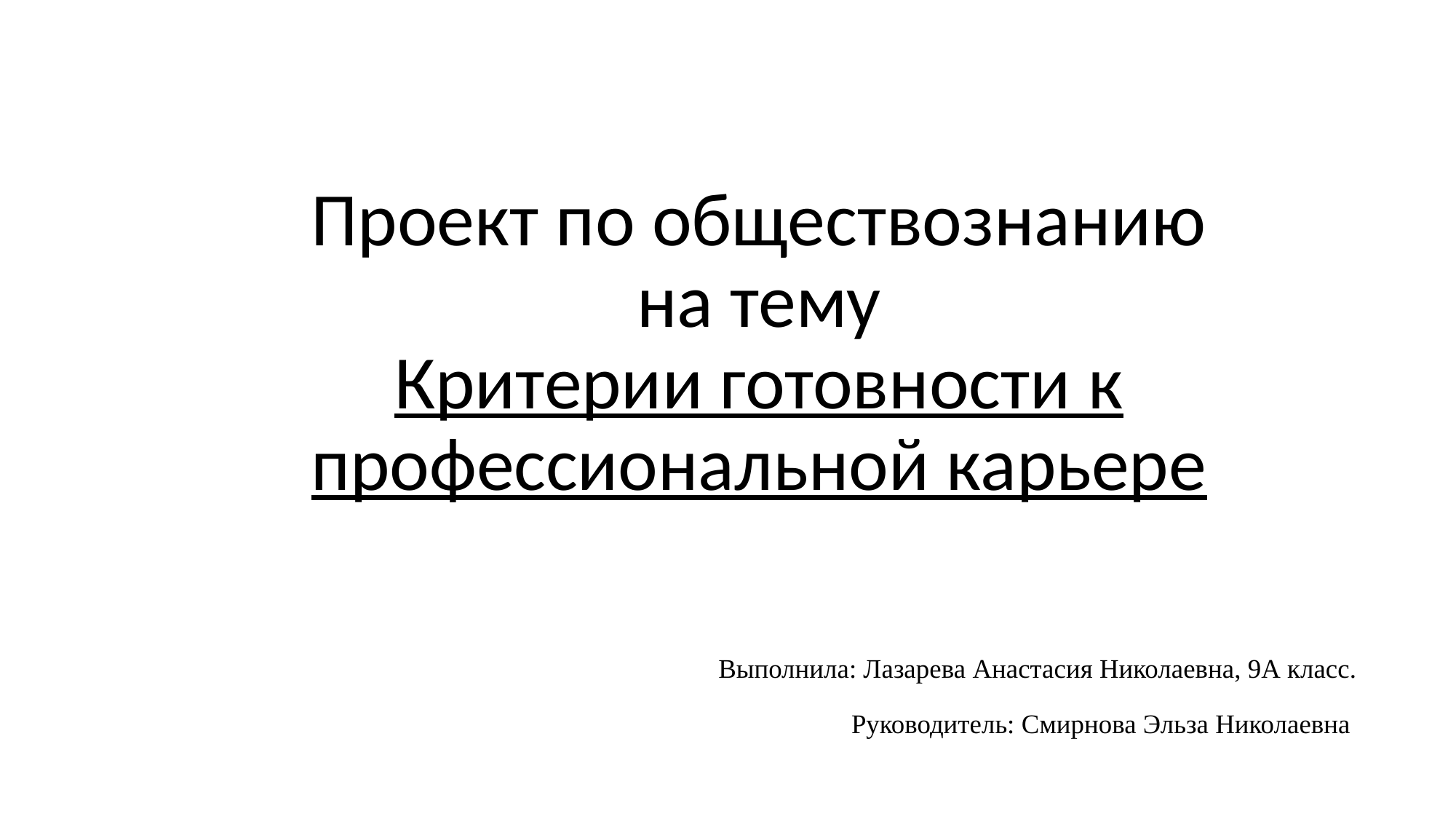

# Проект по обществознанию на тему Критерии готовности к профессиональной карьере
Выполнила: Лазарева Анастасия Николаевна, 9А класс.
Руководитель: Смирнова Эльза Николаевна